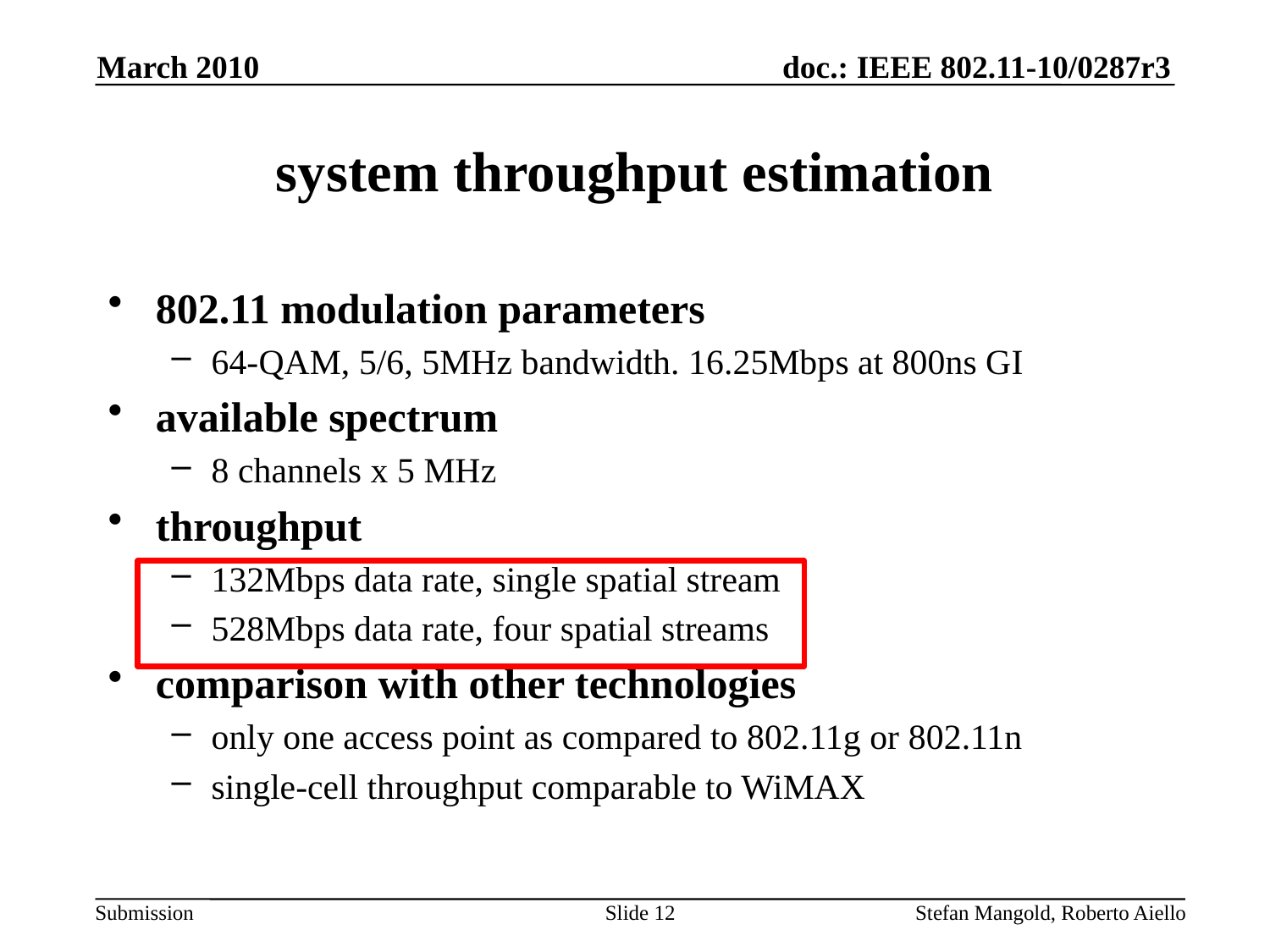

March 2010
# system throughput estimation
802.11 modulation parameters
64-QAM, 5/6, 5MHz bandwidth. 16.25Mbps at 800ns GI
available spectrum
8 channels x 5 MHz
throughput
132Mbps data rate, single spatial stream
528Mbps data rate, four spatial streams
comparison with other technologies
only one access point as compared to 802.11g or 802.11n
single-cell throughput comparable to WiMAX

Slide 12
Stefan Mangold, Roberto Aiello